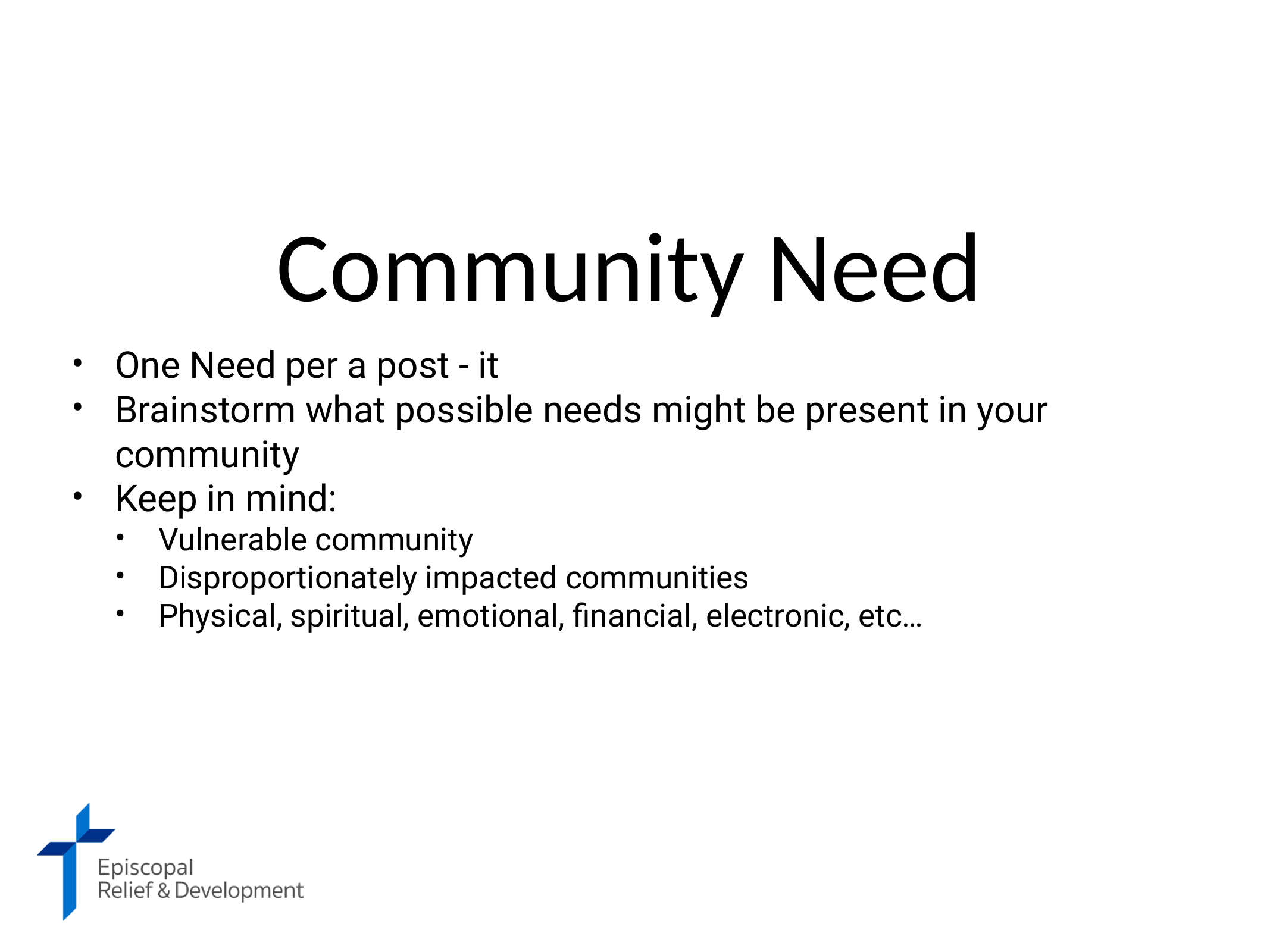

# Community Need
One Need per a post - it
Brainstorm what possible needs might be present in your community
Keep in mind:
Vulnerable community
Disproportionately impacted communities
Physical, spiritual, emotional, financial, electronic, etc…